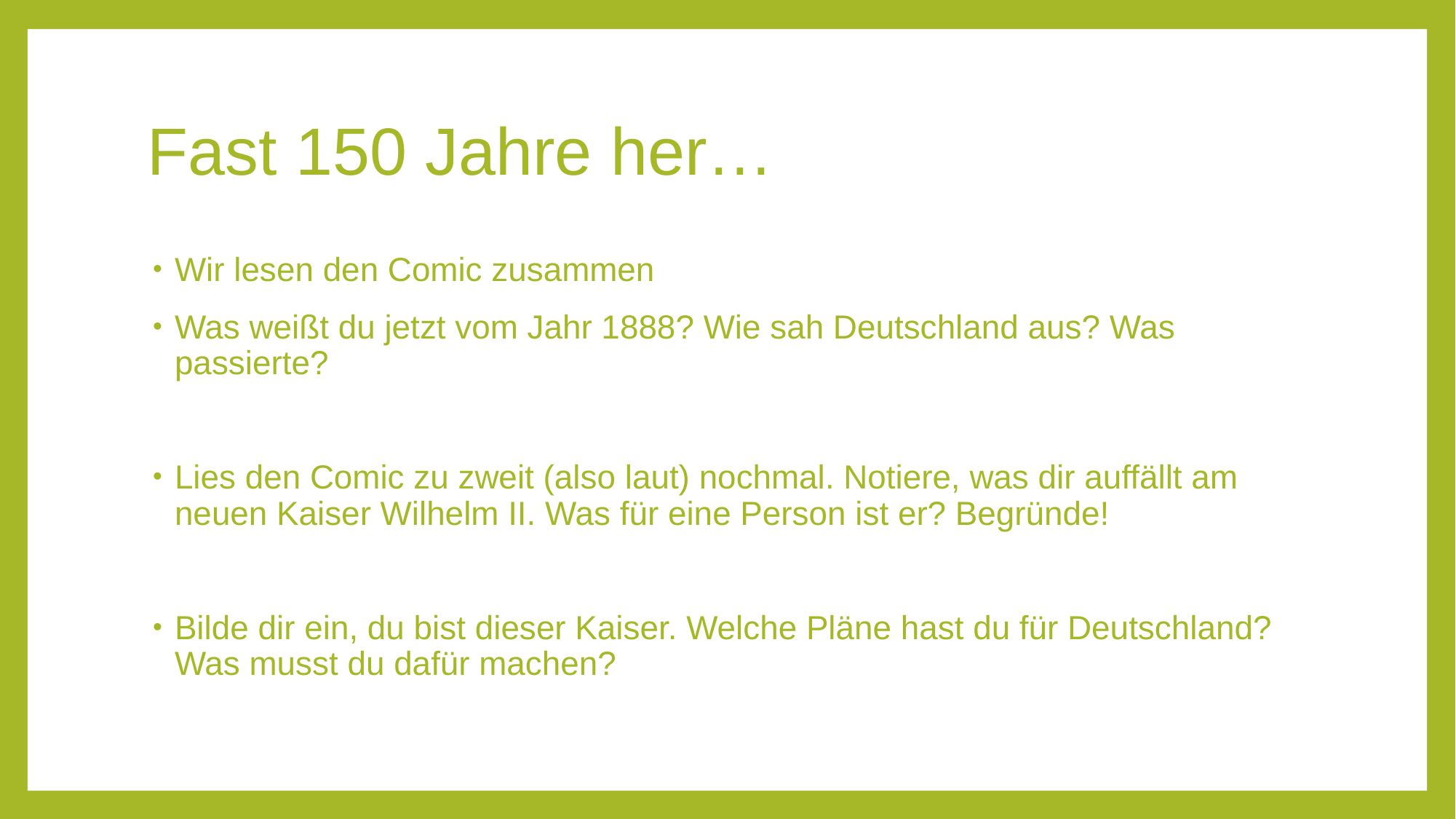

# Fast 150 Jahre her…
Wir lesen den Comic zusammen
Was weißt du jetzt vom Jahr 1888? Wie sah Deutschland aus? Was passierte?

Lies den Comic zu zweit (also laut) nochmal. Notiere, was dir auffällt am neuen Kaiser Wilhelm II. Was für eine Person ist er? Begründe!

Bilde dir ein, du bist dieser Kaiser. Welche Pläne hast du für Deutschland? Was musst du dafür machen?